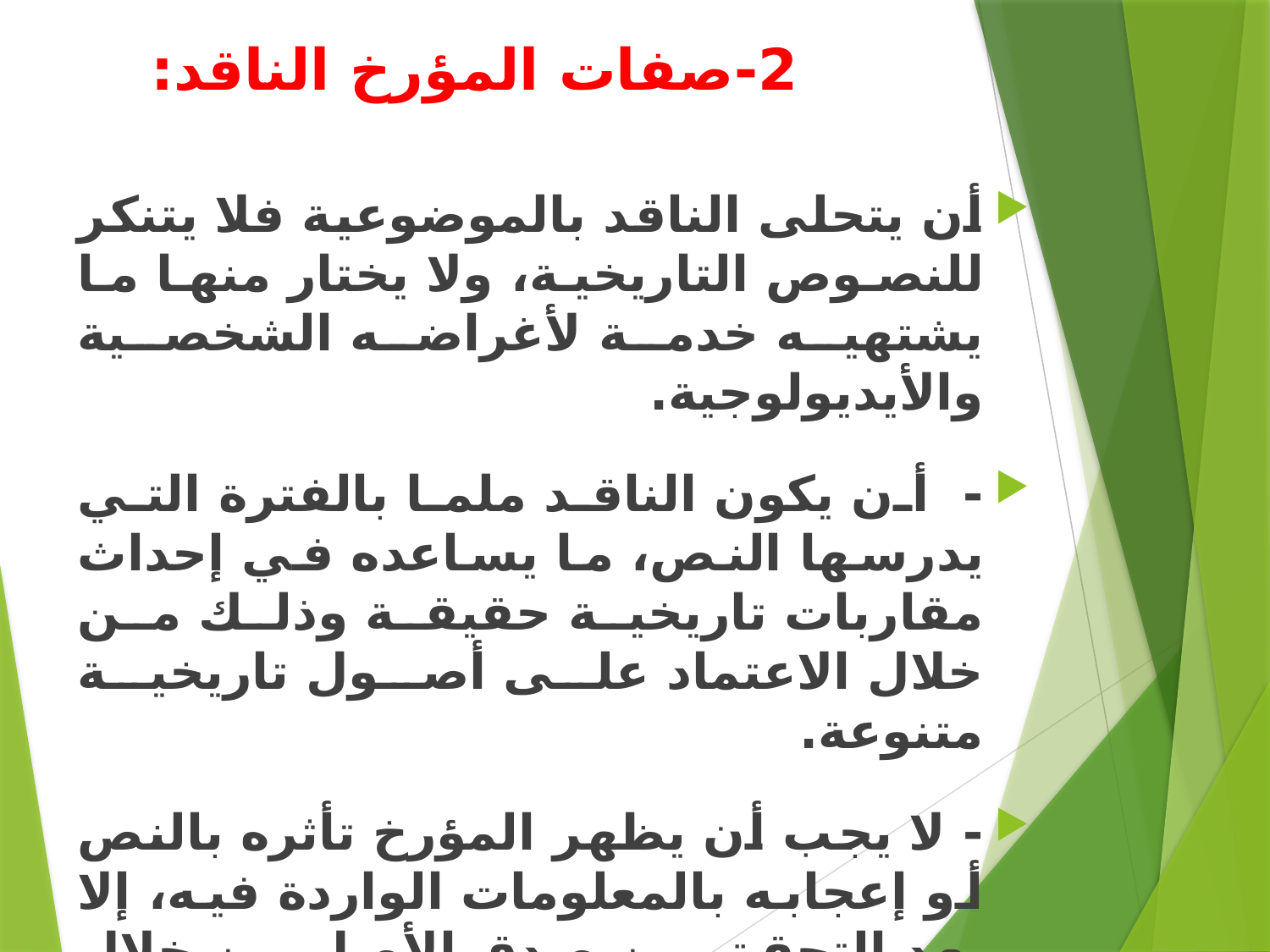

# 2-صفات المؤرخ الناقد:
أن يتحلى الناقد بالموضوعية فلا يتنكر للنصوص التاريخية، ولا يختار منها ما يشتهيه خدمة لأغراضه الشخصية والأيديولوجية.
-  أن يكون الناقد ملما بالفترة التي يدرسها النص، ما يساعده في إحداث مقاربات تاريخية حقيقة وذلك من خلال الاعتماد على أصول تاريخية متنوعة.
- لا يجب أن يظهر المؤرخ تأثره بالنص أو إعجابه بالمعلومات الواردة فيه، إلا بعد التحقق من صدق الأصل من خلال إخضاعه للتحقيق والمقاربة، "فالأصل مشكوك في صحته حتى يثبت الناقد عكس ذلك بالأدوات المنهجية.